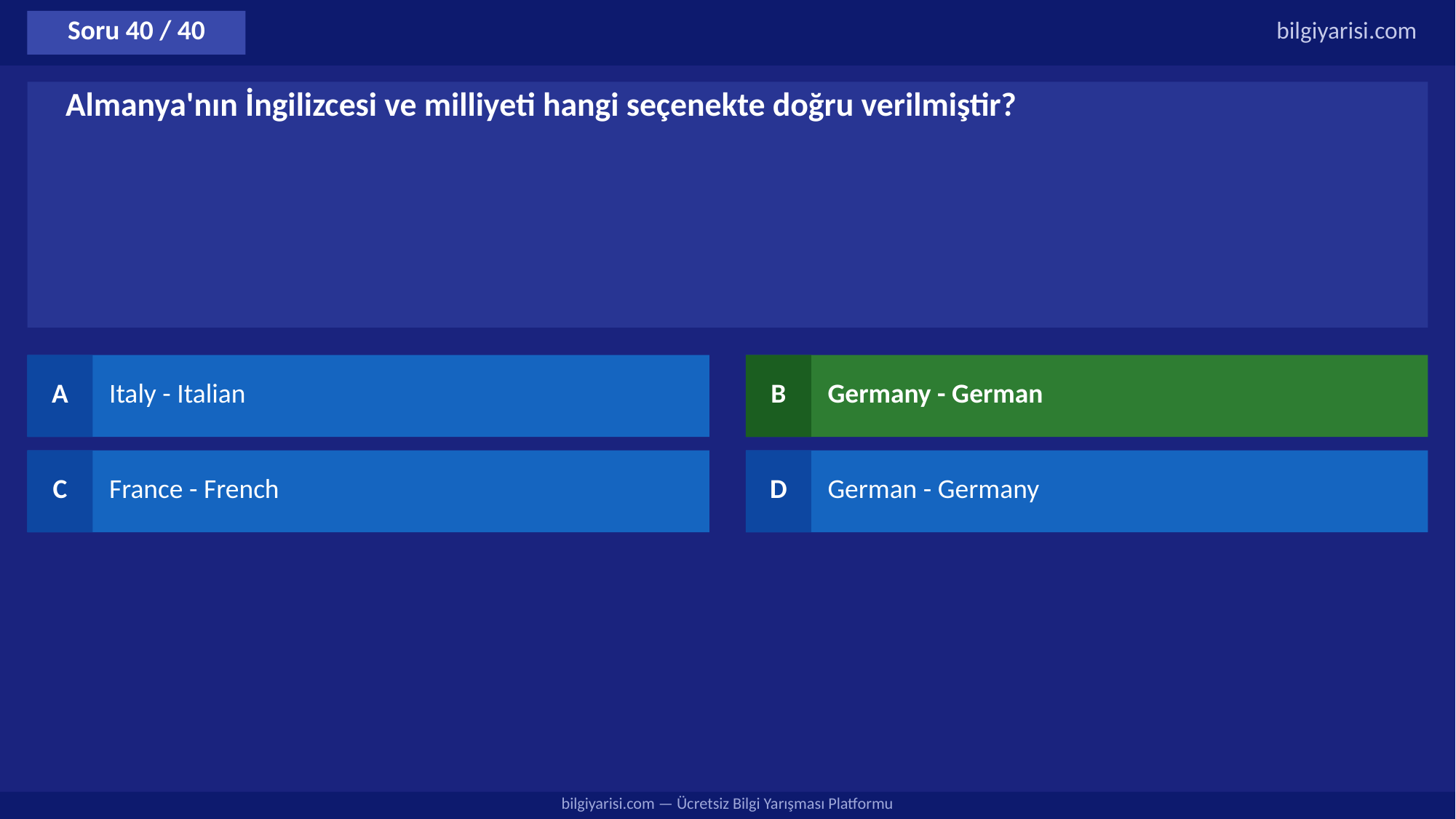

Soru 40 / 40
bilgiyarisi.com

Almanya'nın İngilizcesi ve milliyeti hangi seçenekte doğru verilmiştir?

A
Italy - Italian

B
Germany - German

C
France - French

D
German - Germany
bilgiyarisi.com — Ücretsiz Bilgi Yarışması Platformu